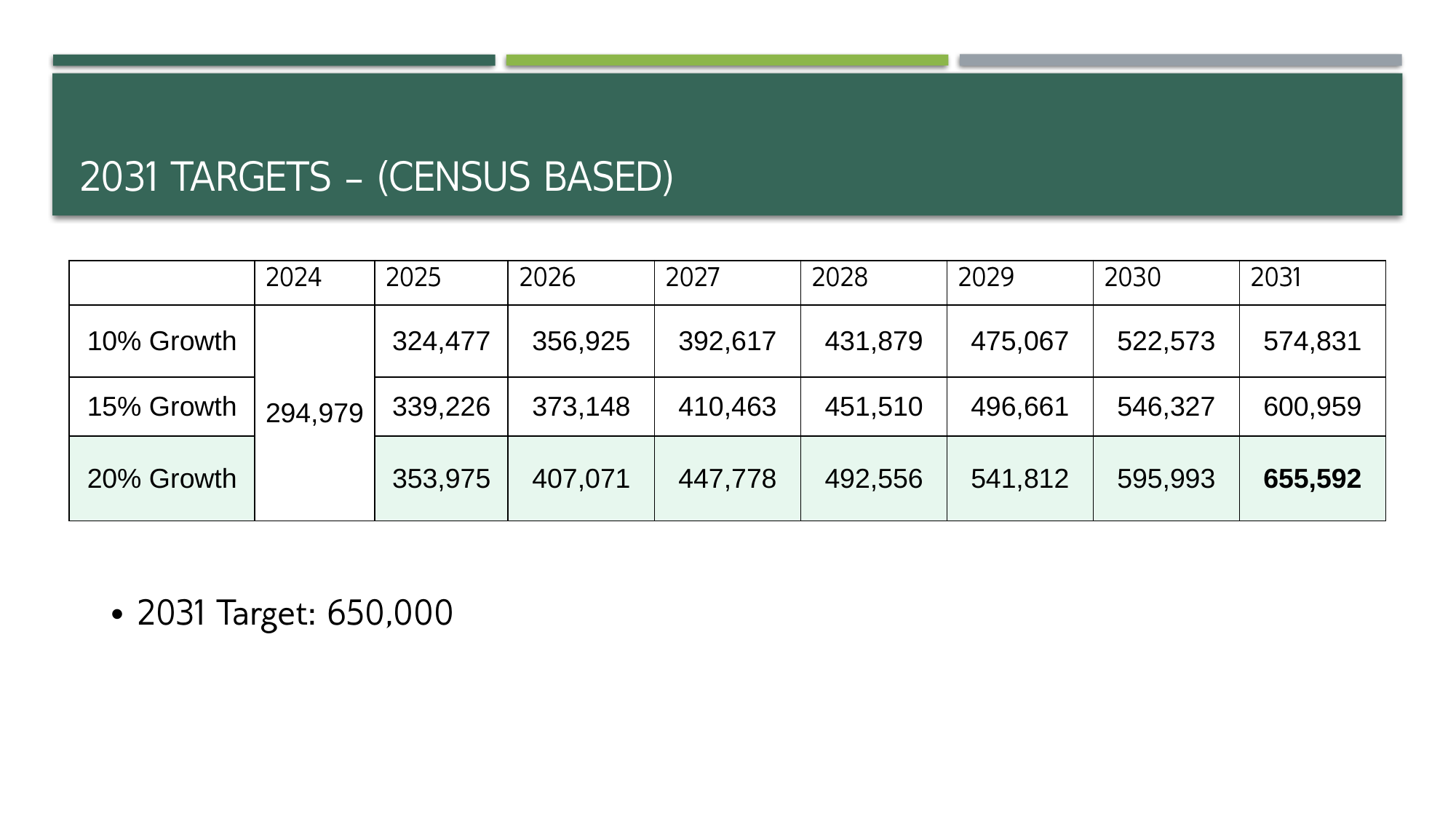

# 2031 Targets – (Census Based)
|  | 2024 | 2025 | 2026 | 2027 | 2028 | 2029 | 2030 | 2031 |
| --- | --- | --- | --- | --- | --- | --- | --- | --- |
| 10% Growth | 294,979 | 324,477 | 356,925 | 392,617 | 431,879 | 475,067 | 522,573 | 574,831 |
| 15% Growth |  | 339,226 | 373,148 | 410,463 | 451,510 | 496,661 | 546,327 | 600,959 |
| 20% Growth |  | 353,975 | 407,071 | 447,778 | 492,556 | 541,812 | 595,993 | 655,592 |
2031 Target: 650,000